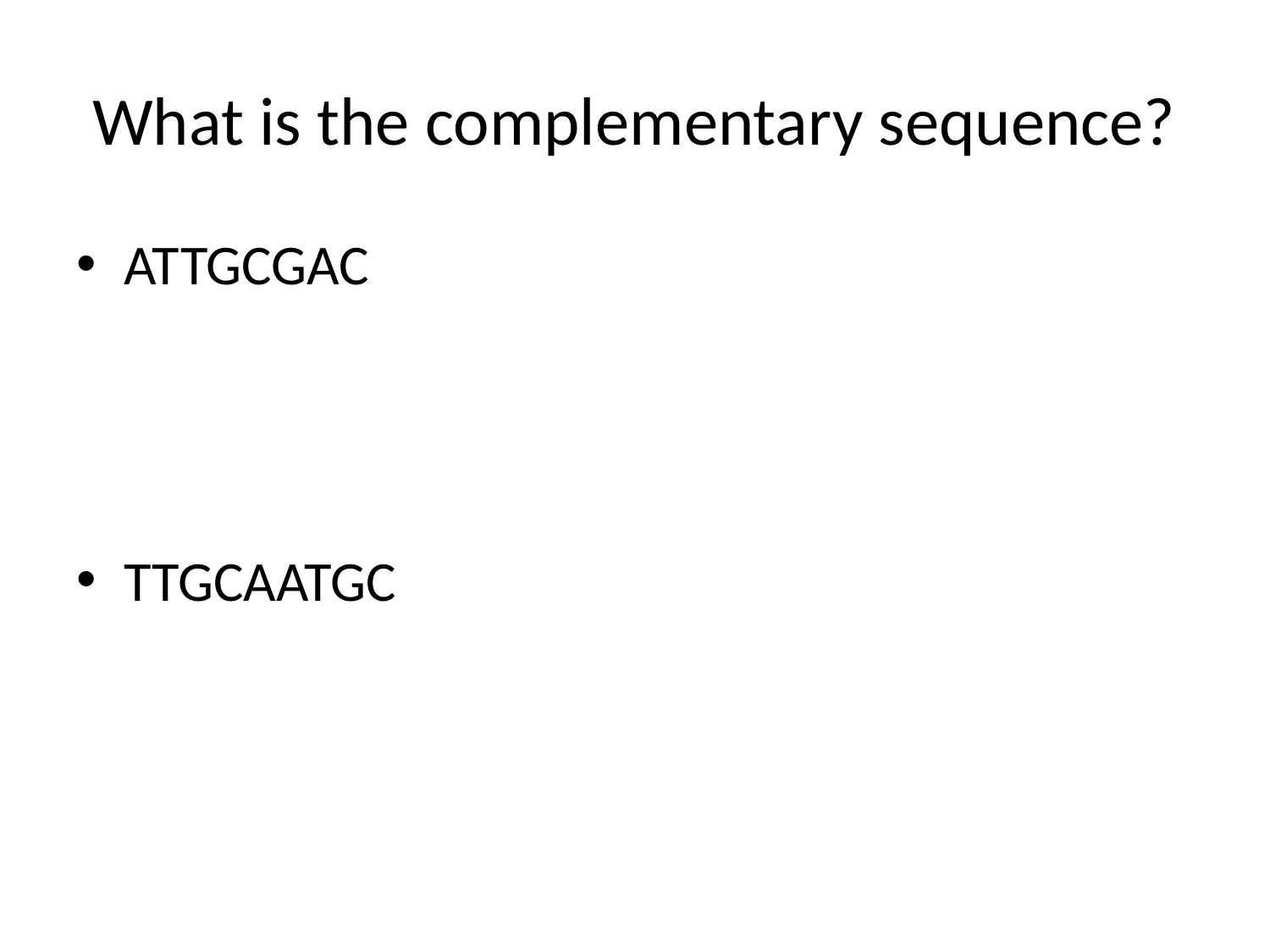

# What is the complementary sequence?
ATTGCGAC

TTGCAATGC